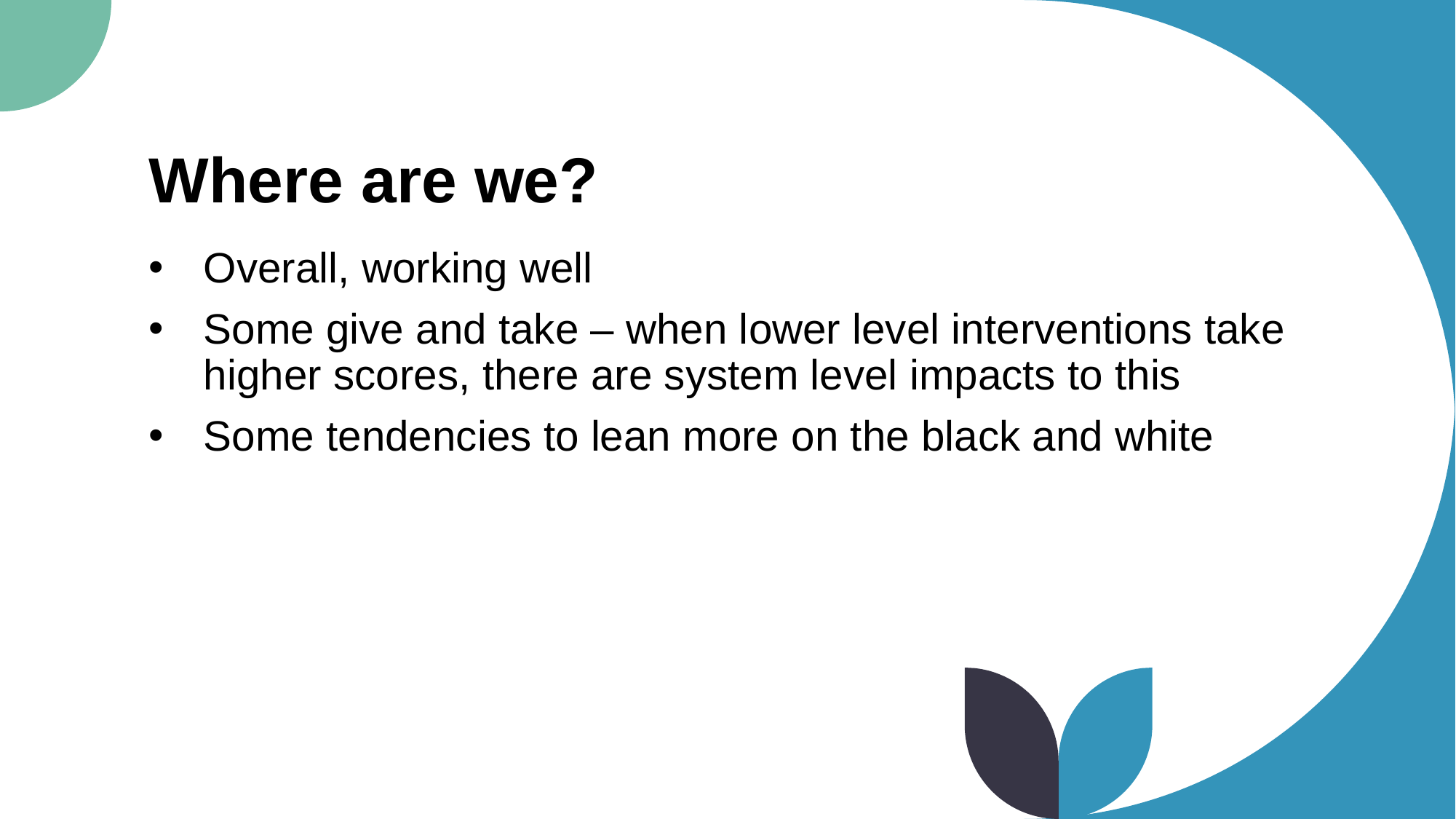

# Where are we?
Overall, working well
Some give and take – when lower level interventions take higher scores, there are system level impacts to this
Some tendencies to lean more on the black and white